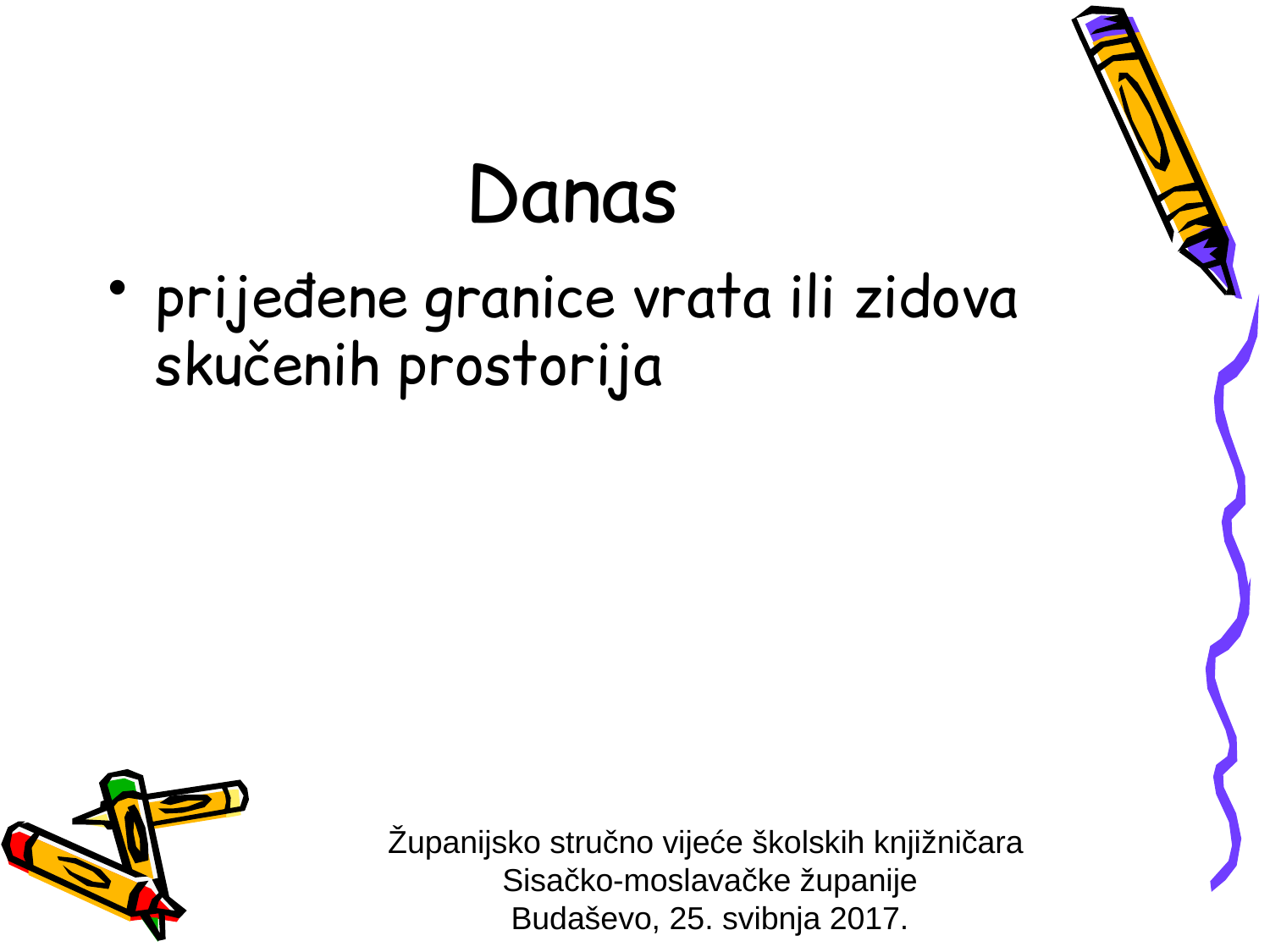

# Danas
prijeđene granice vrata ili zidova skučenih prostorija
Županijsko stručno vijeće školskih knjižničara
Sisačko-moslavačke županije
Budaševo, 25. svibnja 2017.